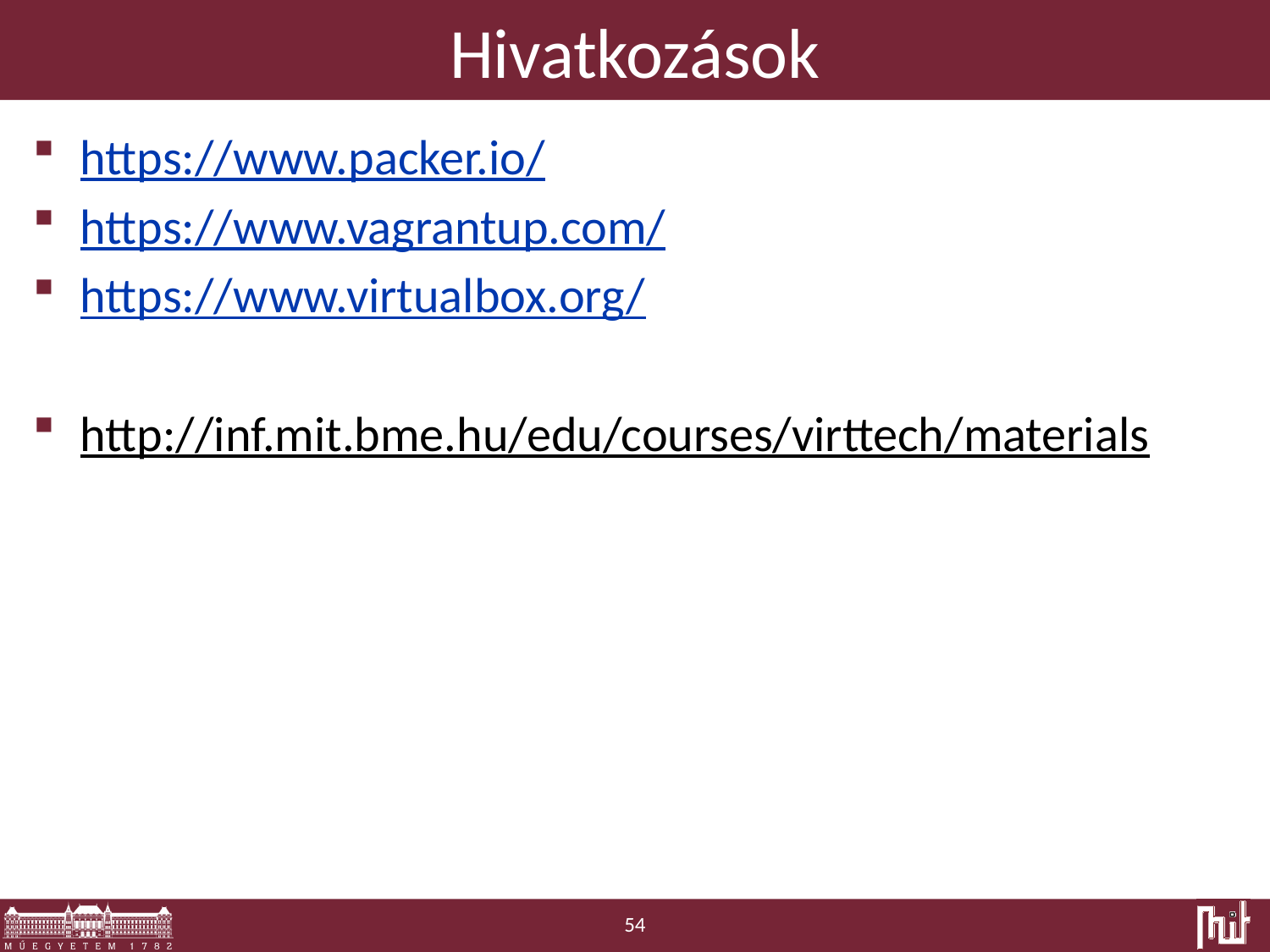

# Hivatkozások
https://www.packer.io/
https://www.vagrantup.com/
https://www.virtualbox.org/

http://inf.mit.bme.hu/edu/courses/virttech/materials

54